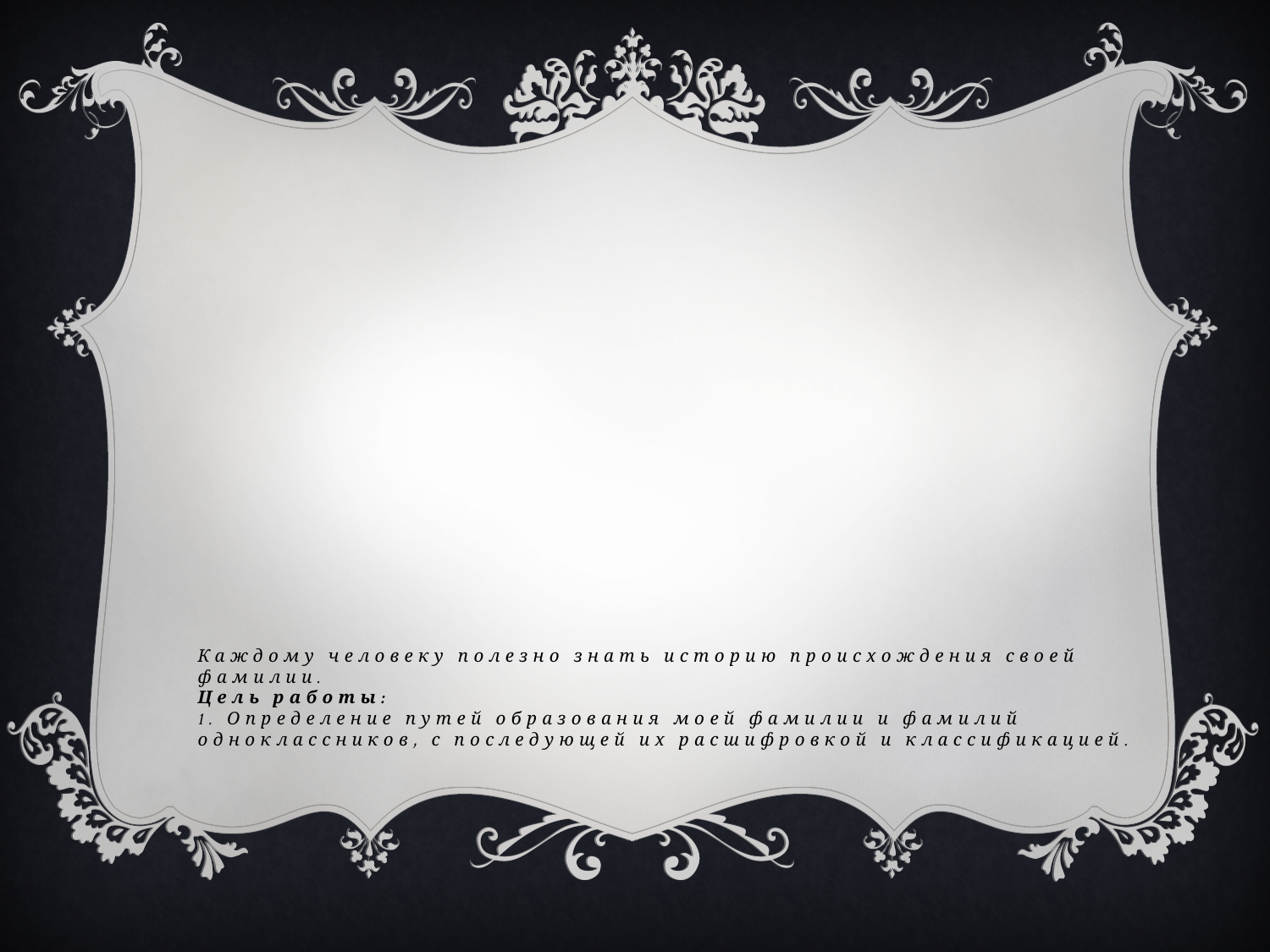

# Каждому человеку полезно знать историю происхождения своей фамилии. Цель работы: 1. Определение путей образования моей фамилии и фамилий одноклассников, с последующей их расшифровкой и классификацией.